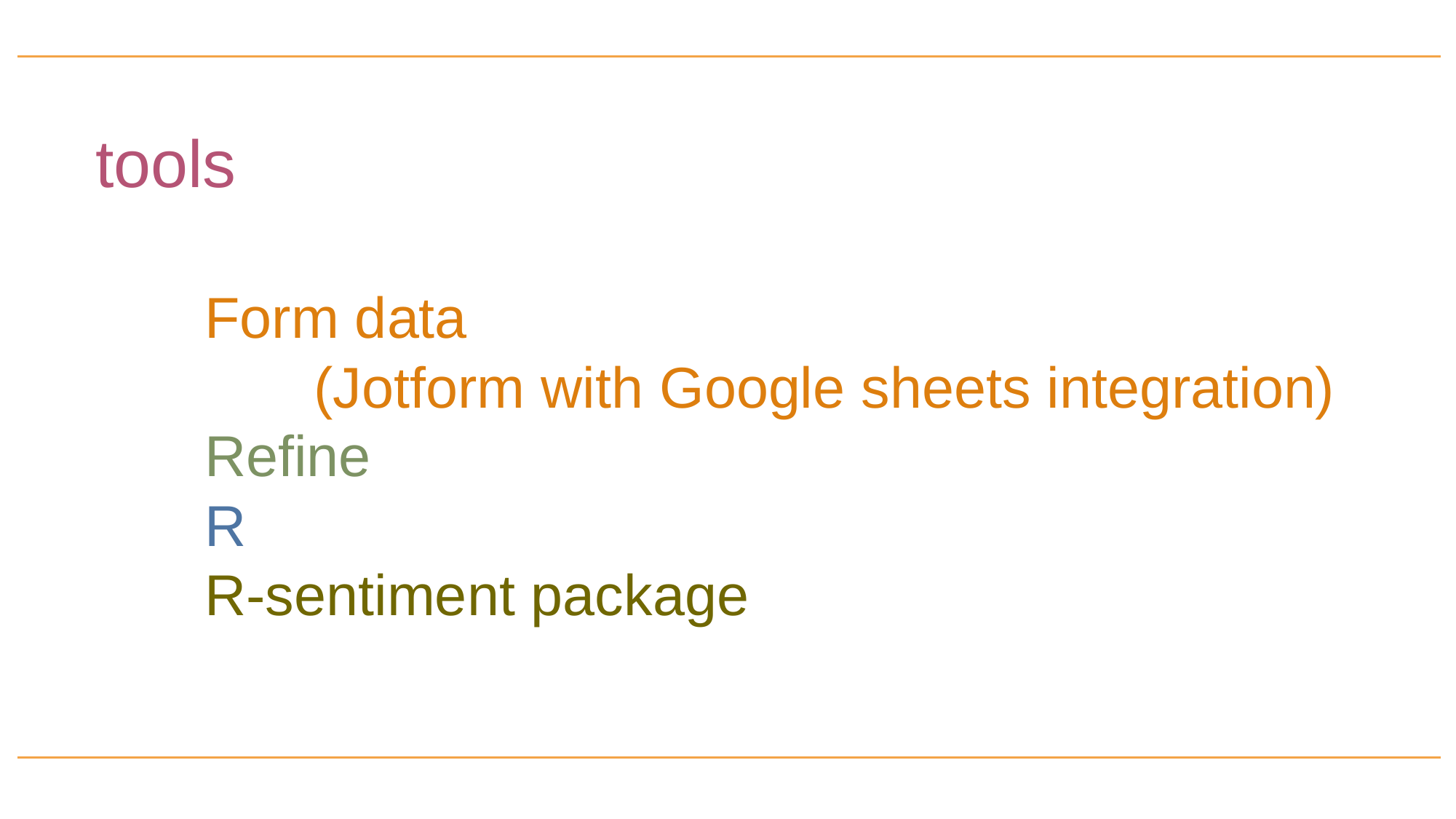

tools

	Form data
		(Jotform with Google sheets integration)
	Refine
	R
	R-sentiment package